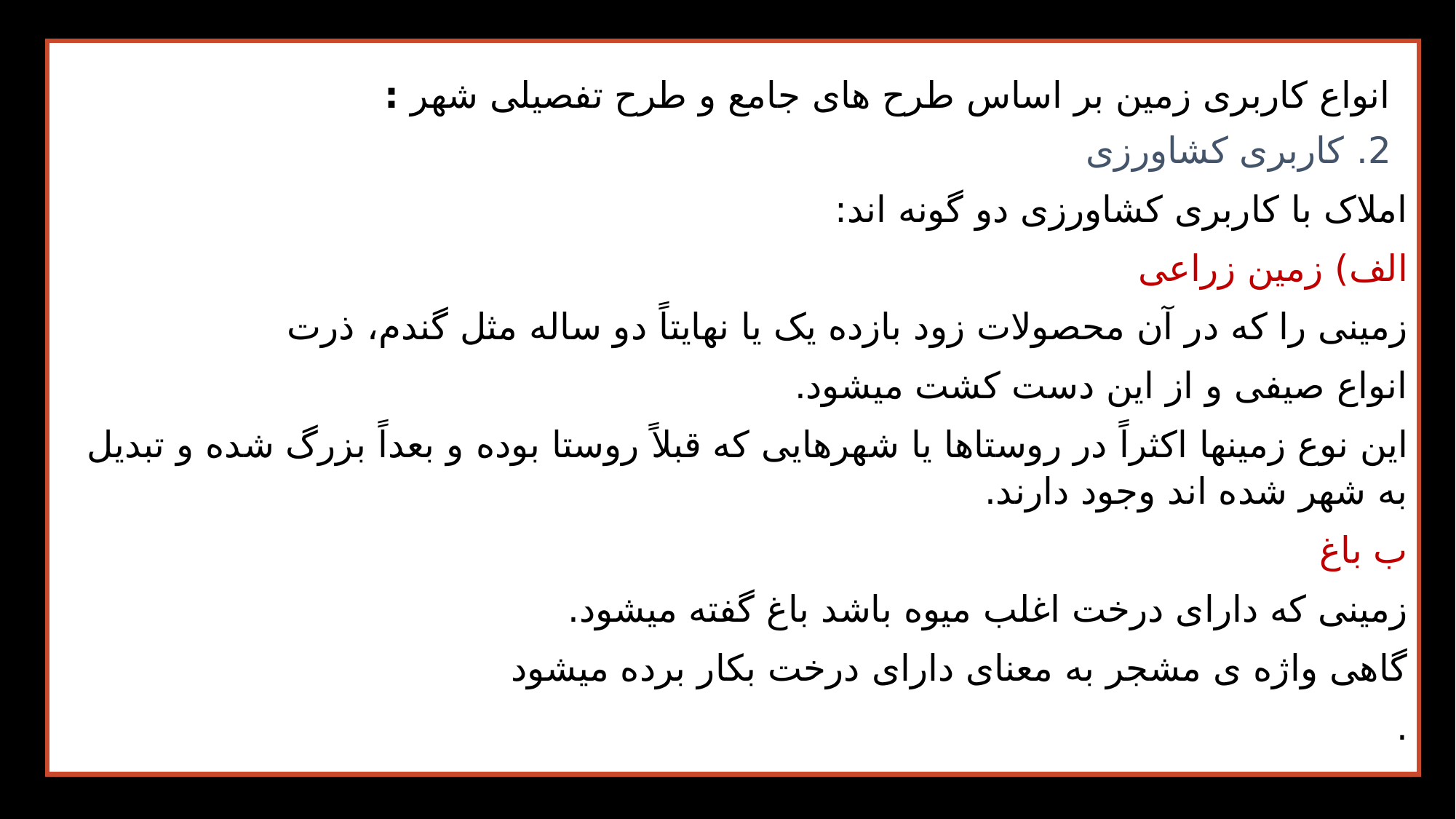

املاک با کاربری کشاورزی دو گونه اند:
الف) زمین زراعی
زمینی را که در آن محصولات زود بازده یک یا نهایتاً دو ساله مثل گندم، ذرت
انواع صیفی و از این دست کشت میشود.
این نوع زمینها اکثراً در روستاها یا شهرهایی که قبلاً روستا بوده و بعداً بزرگ شده و تبدیل به شهر شده اند وجود دارند.
ب باغ
زمینی که دارای درخت اغلب میوه باشد باغ گفته میشود.
گاهی واژه ی مشجر به معنای دارای درخت بکار برده میشود
.
انواع کاربری زمین بر اساس طرح های جامع و طرح تفصیلی شهر :
2. کاربری کشاورزی